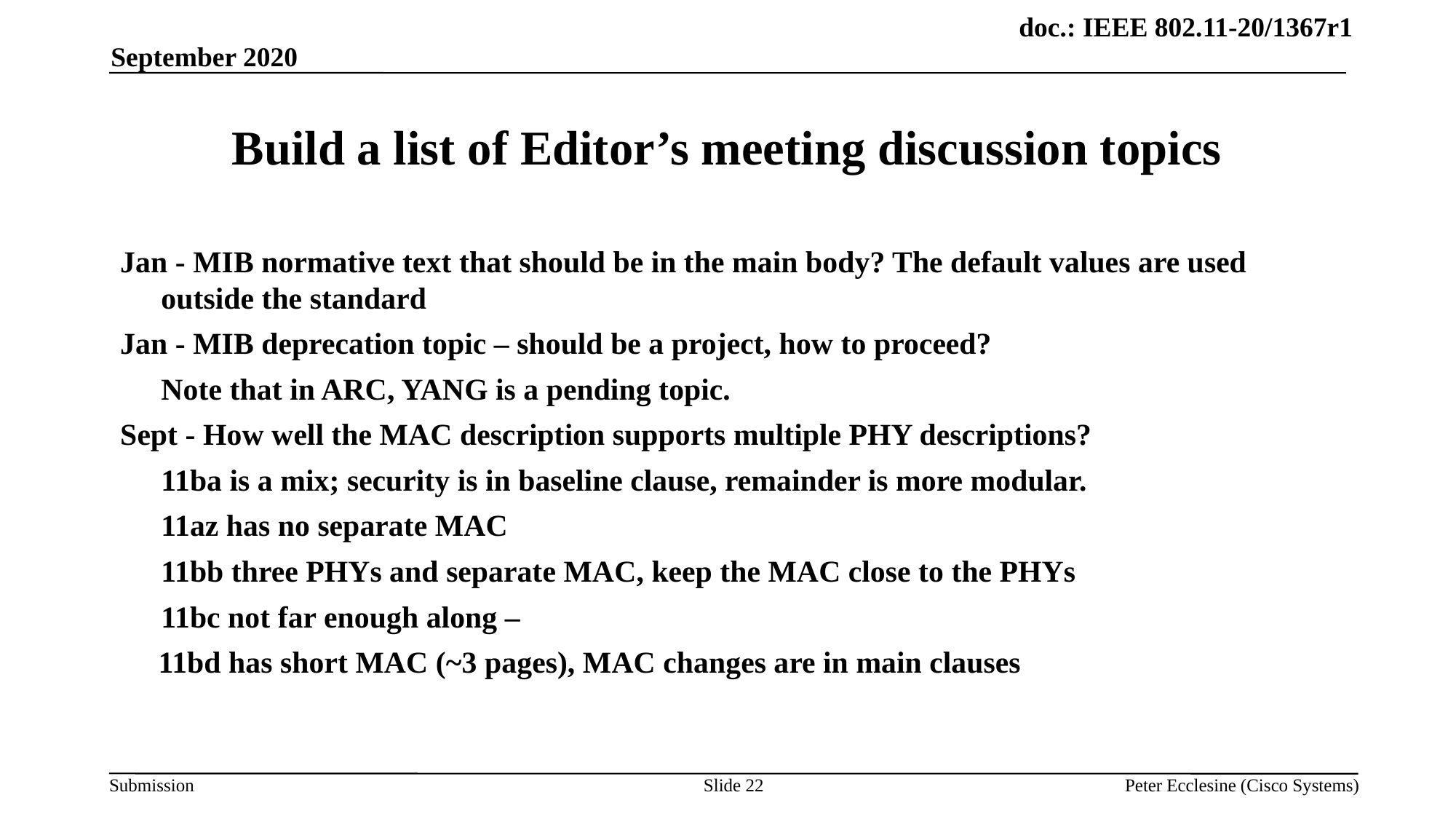

September 2020
# Build a list of Editor’s meeting discussion topics
Jan - MIB normative text that should be in the main body? The default values are used outside the standard
Jan - MIB deprecation topic – should be a project, how to proceed?
	Note that in ARC, YANG is a pending topic.
Sept - How well the MAC description supports multiple PHY descriptions?
	11ba is a mix; security is in baseline clause, remainder is more modular.
	11az has no separate MAC
	11bb three PHYs and separate MAC, keep the MAC close to the PHYs
 	11bc not far enough along –
     11bd has short MAC (~3 pages), MAC changes are in main clauses

Slide 22
Peter Ecclesine (Cisco Systems)